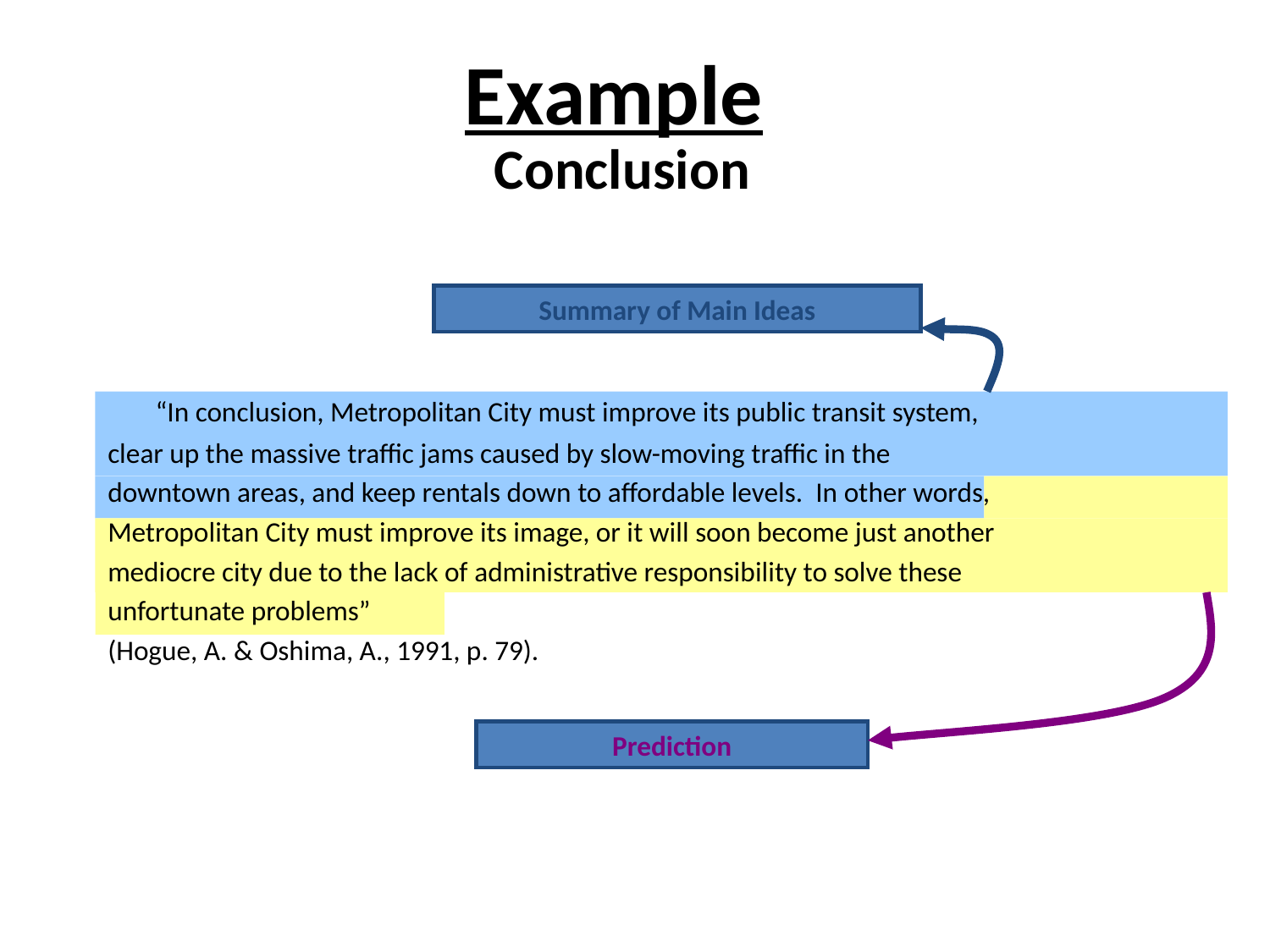

# Example
   Conclusion
Summary of Main Ideas

	“In conclusion, Metropolitan City must improve its public transit system,
clear up the massive traffic jams caused by slow-moving traffic in the
downtown areas, and keep rentals down to affordable levels.  In other words,
Metropolitan City must improve its image, or it will soon become just another
mediocre city due to the lack of administrative responsibility to solve these
unfortunate problems”
(Hogue, A. & Oshima, A., 1991, p. 79).

Prediction